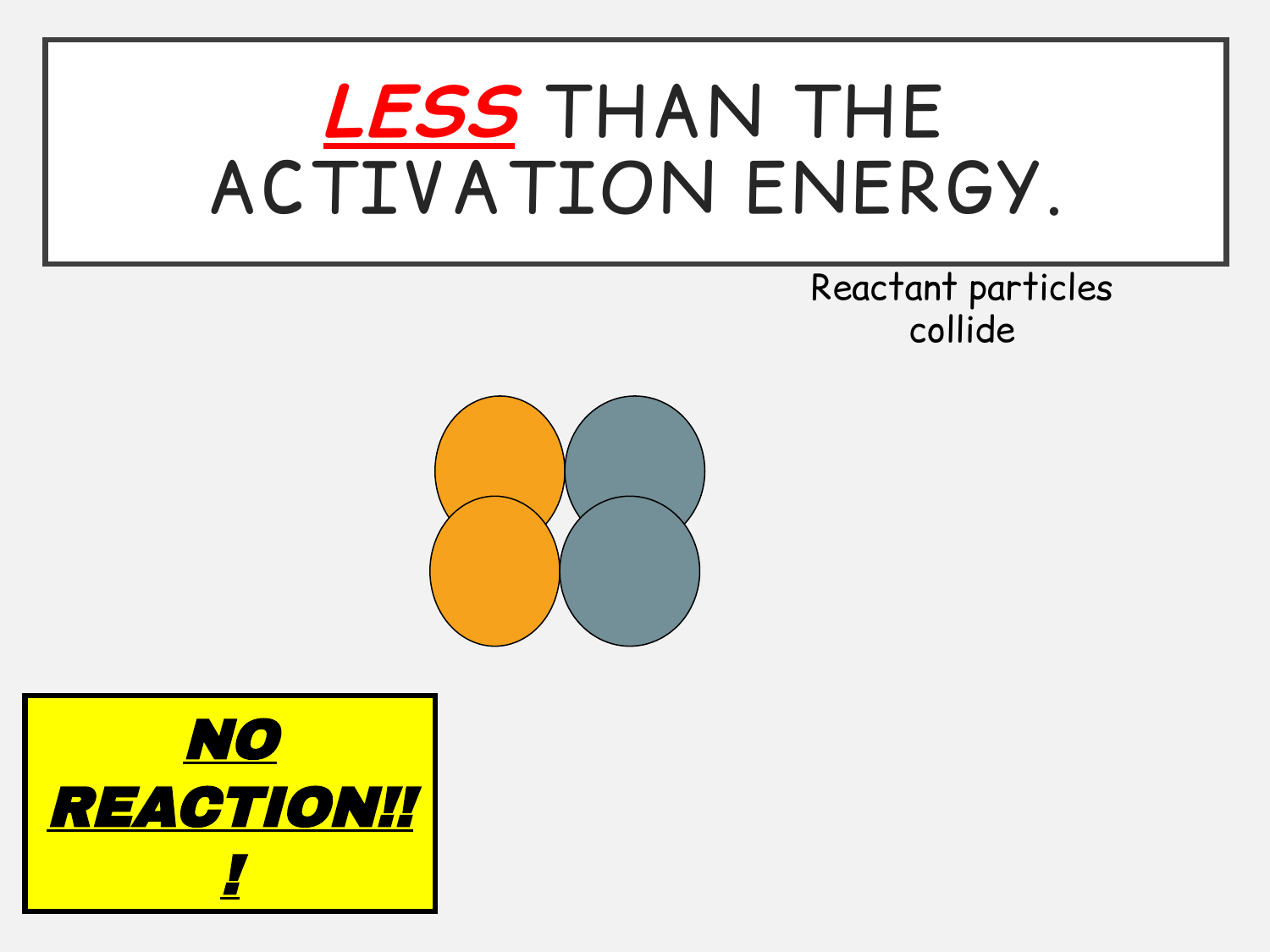

# Less than the activation energy.
Reactant particles
collide

NO REACTION!!!